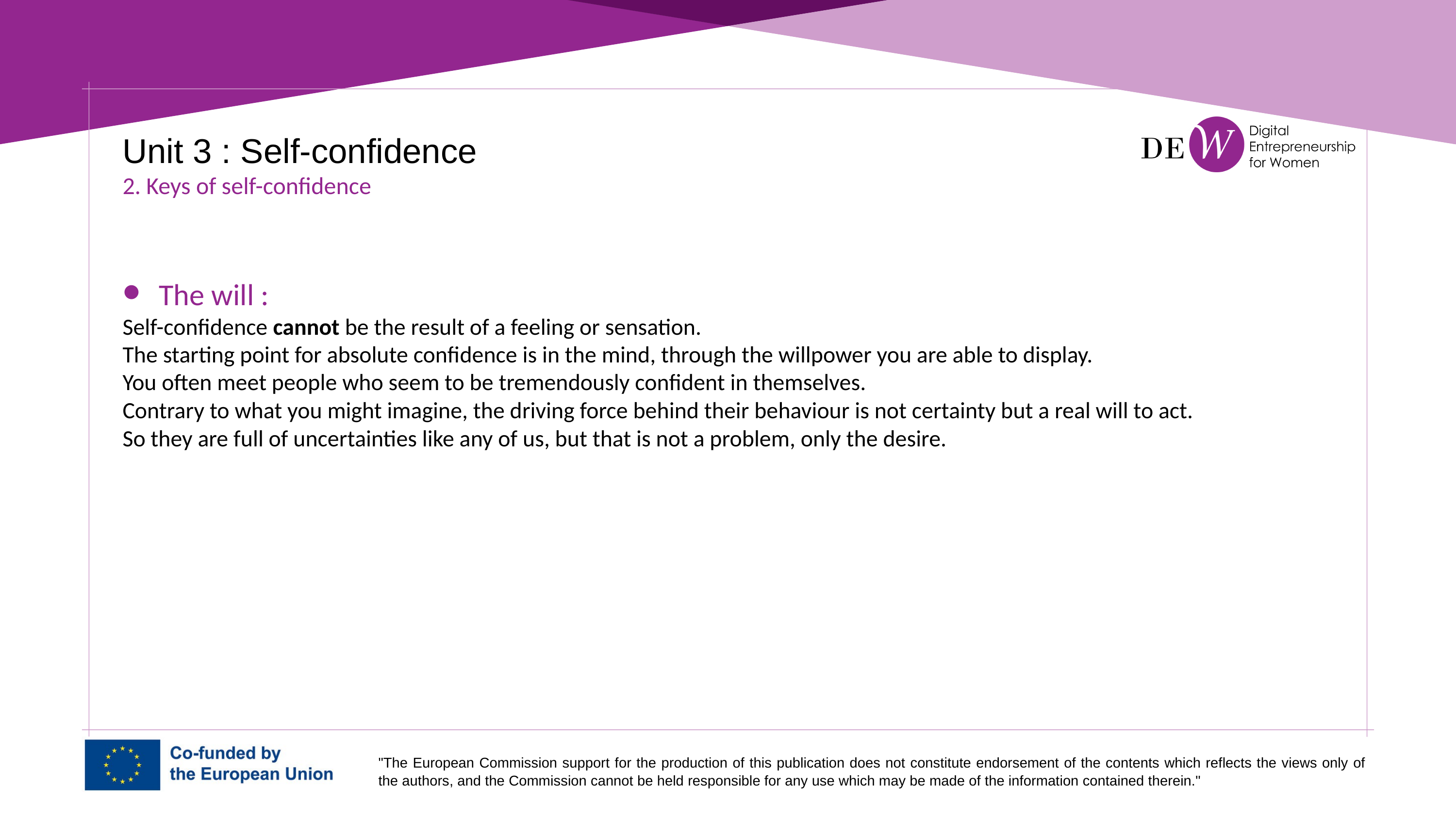

Unit 3 : Self-confidence
2. Keys of self-confidence
The will :
Self-confidence cannot be the result of a feeling or sensation.
The starting point for absolute confidence is in the mind, through the willpower you are able to display.
You often meet people who seem to be tremendously confident in themselves.
Contrary to what you might imagine, the driving force behind their behaviour is not certainty but a real will to act.
So they are full of uncertainties like any of us, but that is not a problem, only the desire.